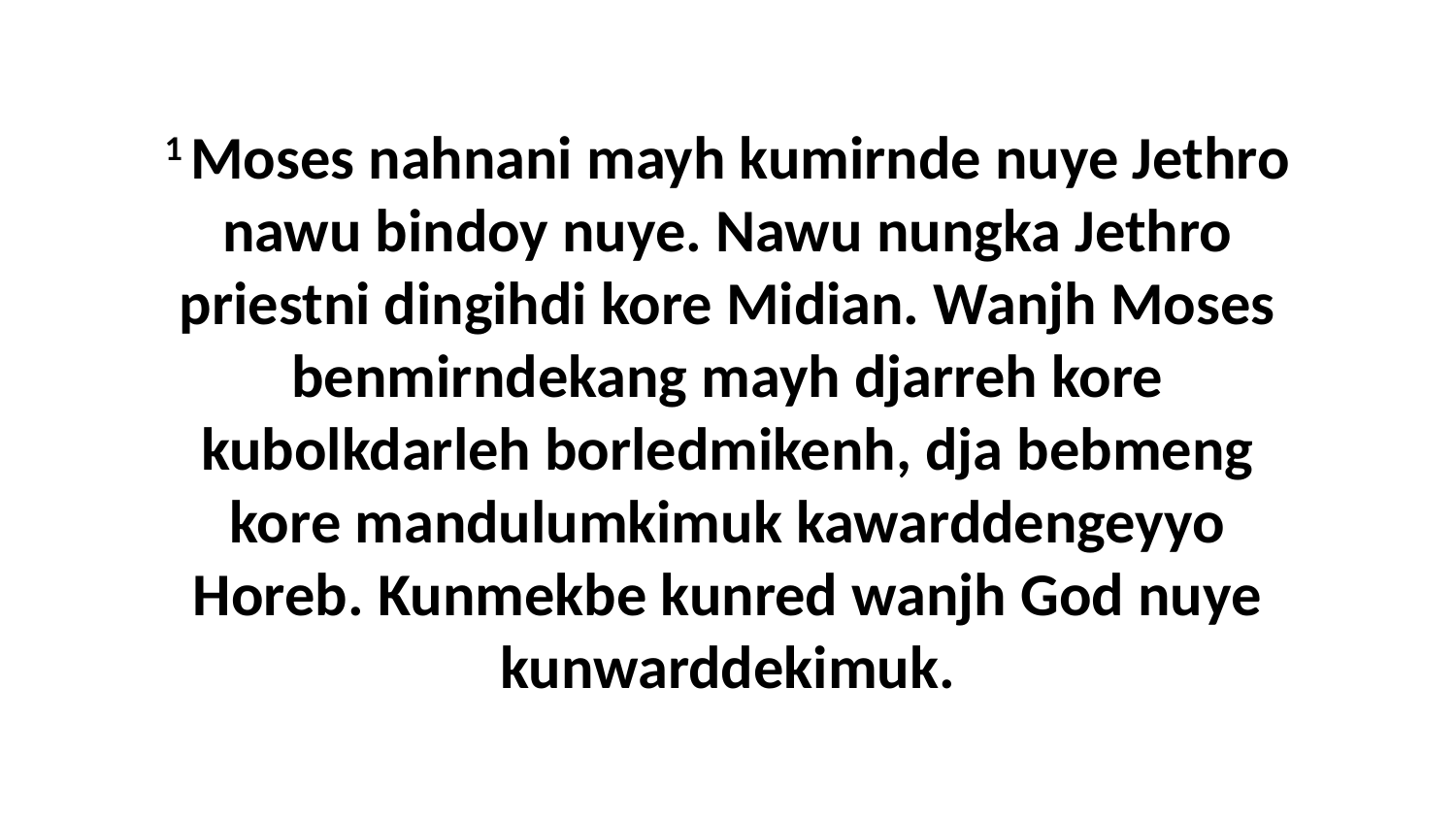

1 Moses nahnani mayh kumirnde nuye Jethro nawu bindoy nuye. Nawu nungka Jethro priestni dingihdi kore Midian. Wanjh Moses benmirndekang mayh djarreh kore kubolkdarleh borledmikenh, dja bebmeng kore mandulumkimuk kawarddengeyyo Horeb. Kunmekbe kunred wanjh God nuye kunwarddekimuk.